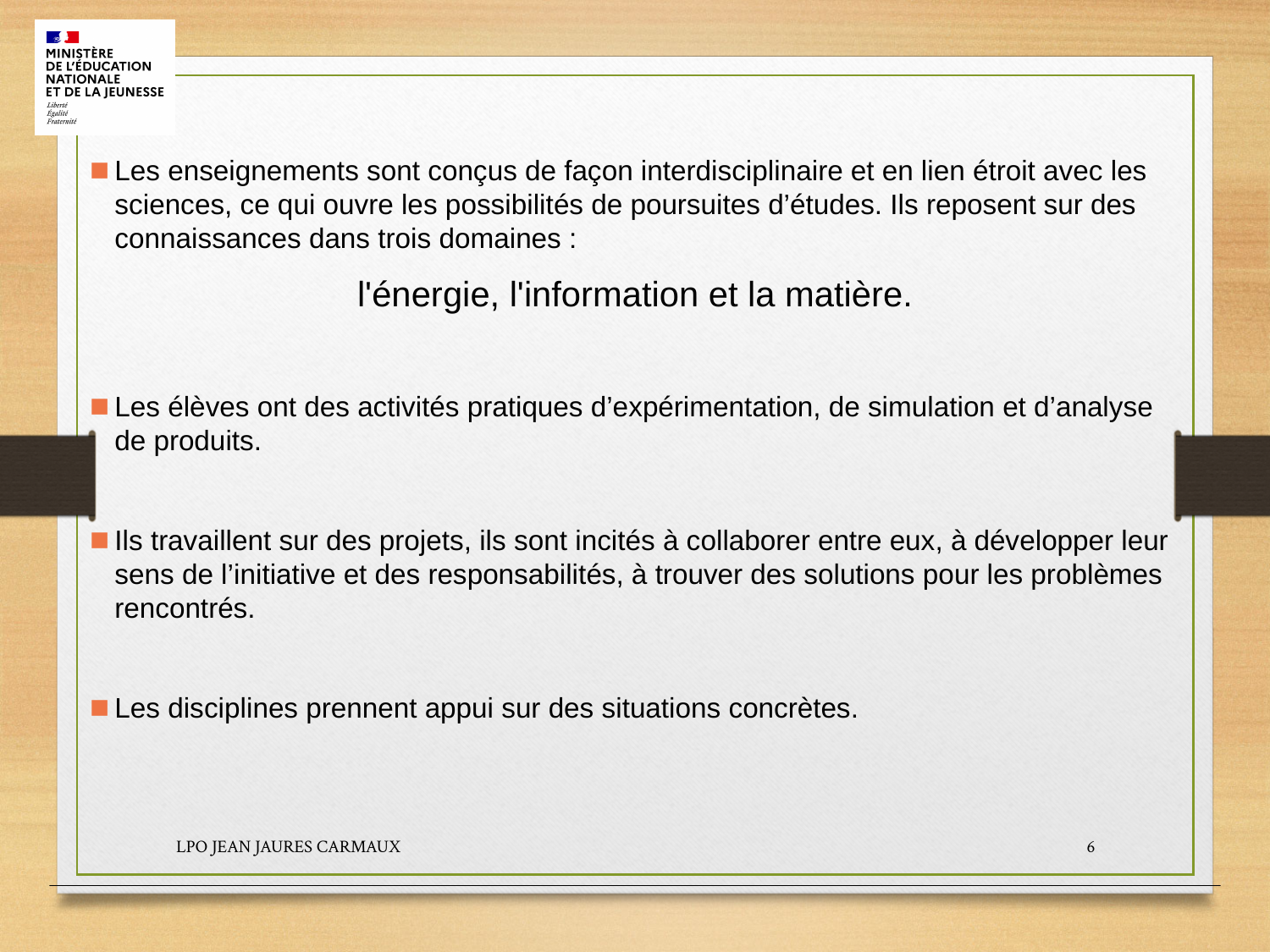

Les enseignements sont conçus de façon interdisciplinaire et en lien étroit avec les sciences, ce qui ouvre les possibilités de poursuites d’études. Ils reposent sur des connaissances dans trois domaines :
l'énergie, l'information et la matière.

Les élèves ont des activités pratiques d’expérimentation, de simulation et d’analyse de produits.

Ils travaillent sur des projets, ils sont incités à collaborer entre eux, à développer leur sens de l’initiative et des responsabilités, à trouver des solutions pour les problèmes rencontrés.

Les disciplines prennent appui sur des situations concrètes.

LPO JEAN JAURES CARMAUX

6